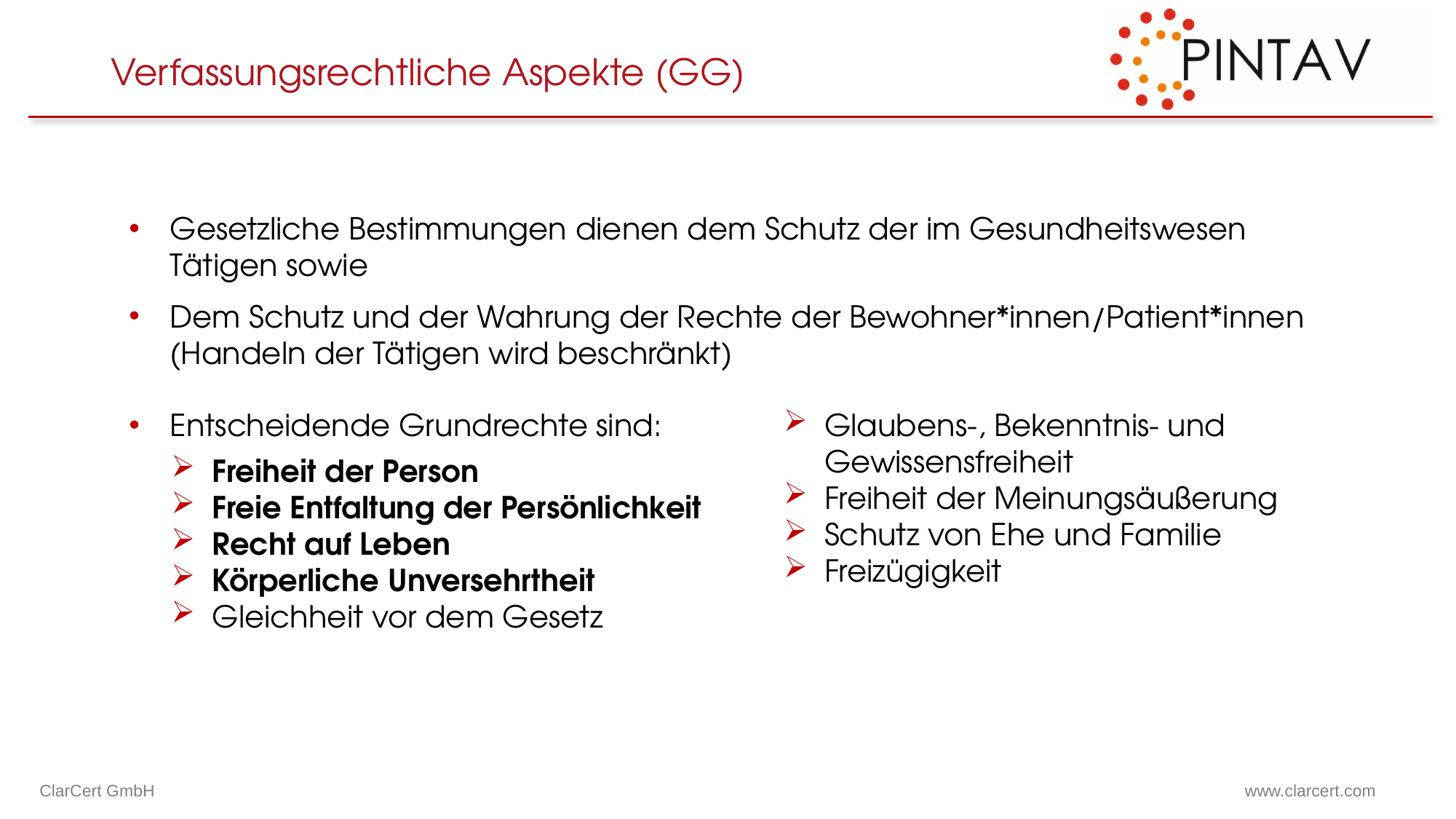

# Verfassungsrechtliche Aspekte (GG)
Gesetzliche Bestimmungen dienen dem Schutz der im Gesundheitswesen Tätigen sowie
Dem Schutz und der Wahrung der Rechte der Bewohner*innen/Patient*innen (Handeln der Tätigen wird beschränkt)

Entscheidende Grundrechte sind:
Freiheit der Person
Freie Entfaltung der Persönlichkeit
Recht auf Leben
Körperliche Unversehrtheit
Gleichheit vor dem Gesetz

Glaubens-, Bekenntnis- und Gewissensfreiheit
Freiheit der Meinungsäußerung
Schutz von Ehe und Familie
Freizügigkeit